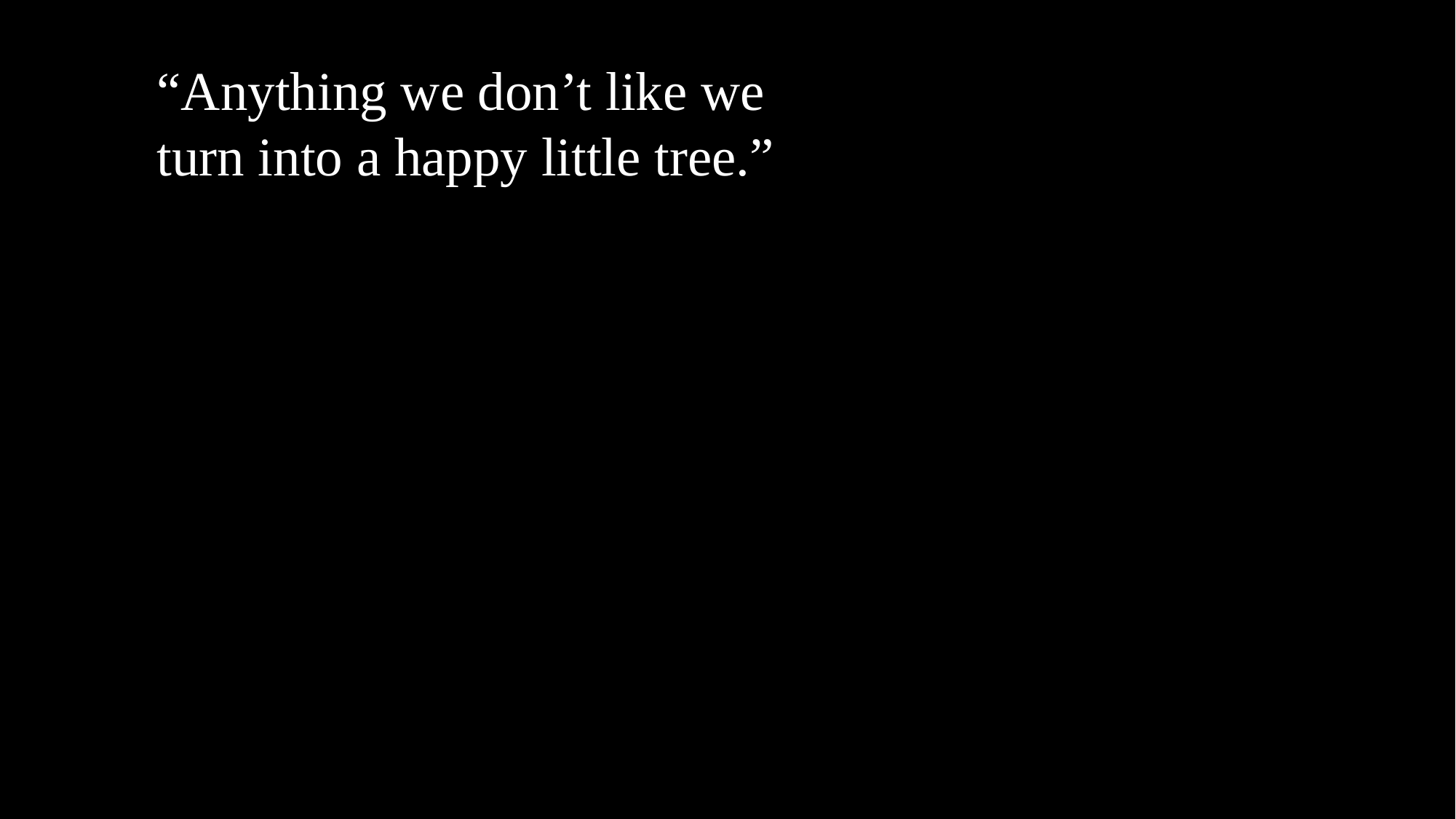

“Anything we don’t like we turn into a happy little tree.”